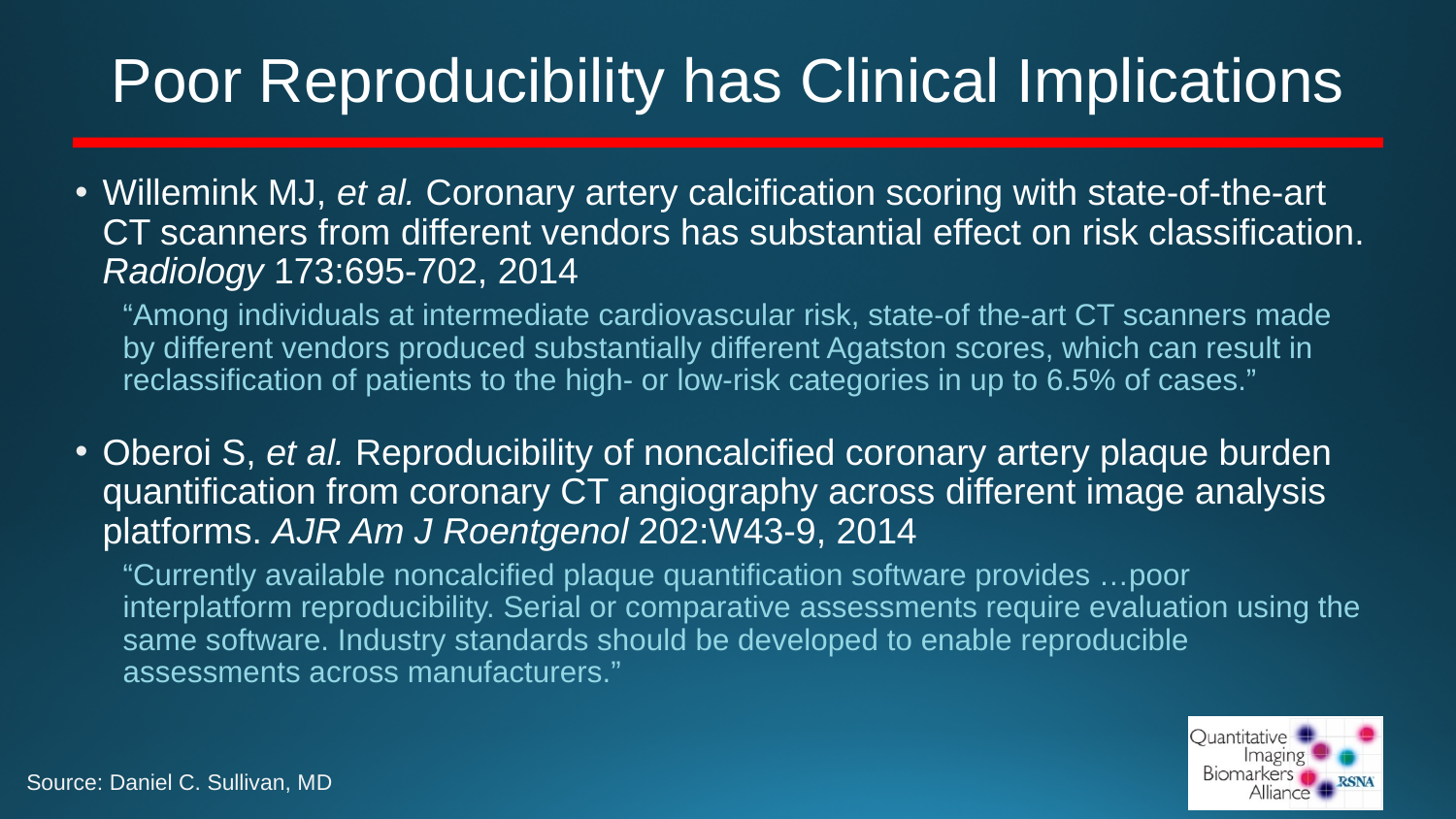

# Poor Reproducibility has Clinical Implications
Willemink MJ, et al. Coronary artery calcification scoring with state-of-the-art CT scanners from different vendors has substantial effect on risk classification. Radiology 173:695-702, 2014
“Among individuals at intermediate cardiovascular risk, state-of the-art CT scanners made by different vendors produced substantially different Agatston scores, which can result in reclassification of patients to the high- or low-risk categories in up to 6.5% of cases.”
Oberoi S, et al. Reproducibility of noncalcified coronary artery plaque burden quantification from coronary CT angiography across different image analysis platforms. AJR Am J Roentgenol 202:W43-9, 2014
“Currently available noncalcified plaque quantification software provides …poor interplatform reproducibility. Serial or comparative assessments require evaluation using the same software. Industry standards should be developed to enable reproducible assessments across manufacturers.”

Source: Daniel C. Sullivan, MD